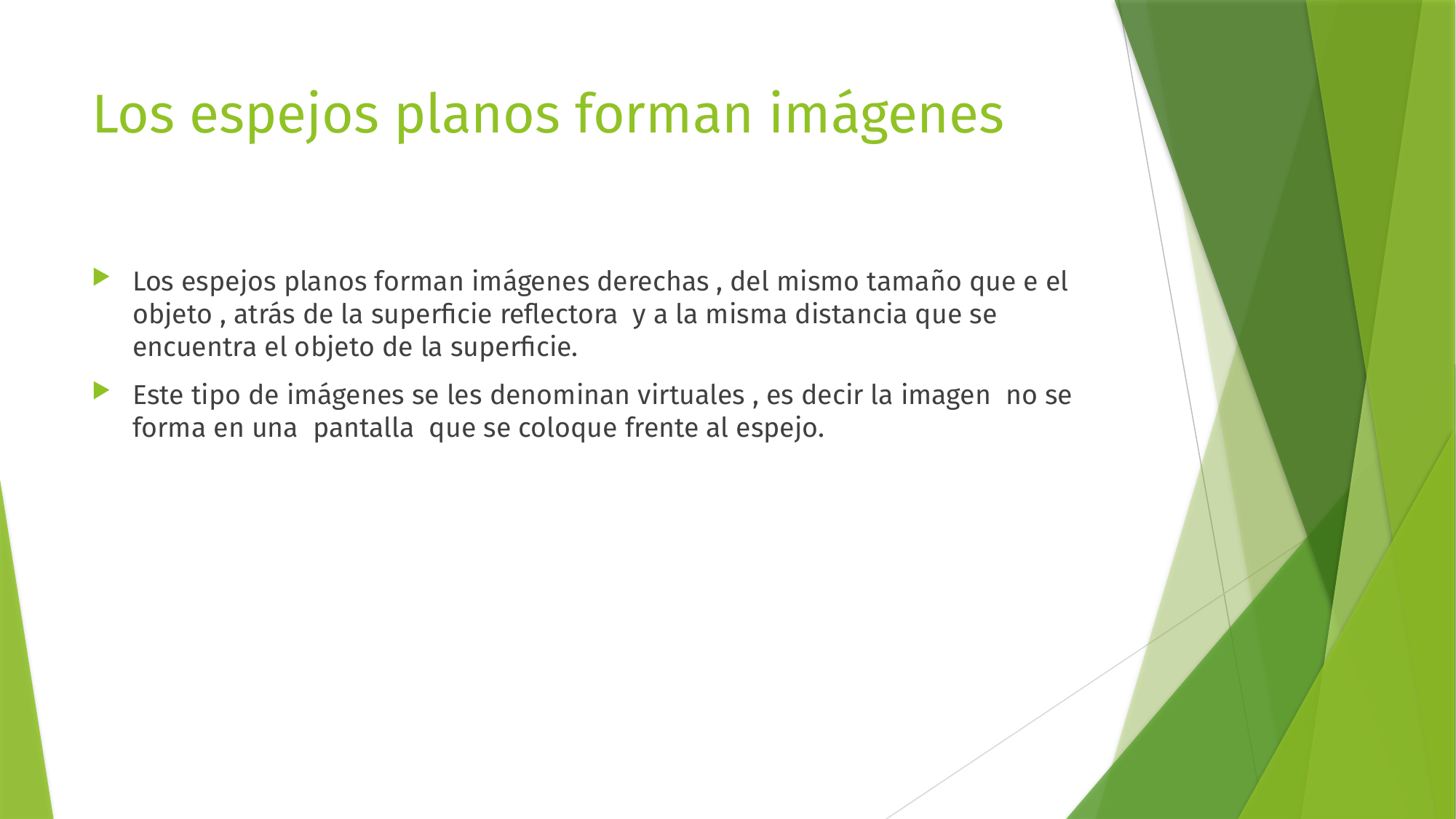

# Los espejos planos forman imágenes
Los espejos planos forman imágenes derechas , del mismo tamaño que e el objeto , atrás de la superficie reflectora  y a la misma distancia que se encuentra el objeto de la superficie.
Este tipo de imágenes se les denominan virtuales , es decir la imagen  no se forma en una  pantalla  que se coloque frente al espejo.